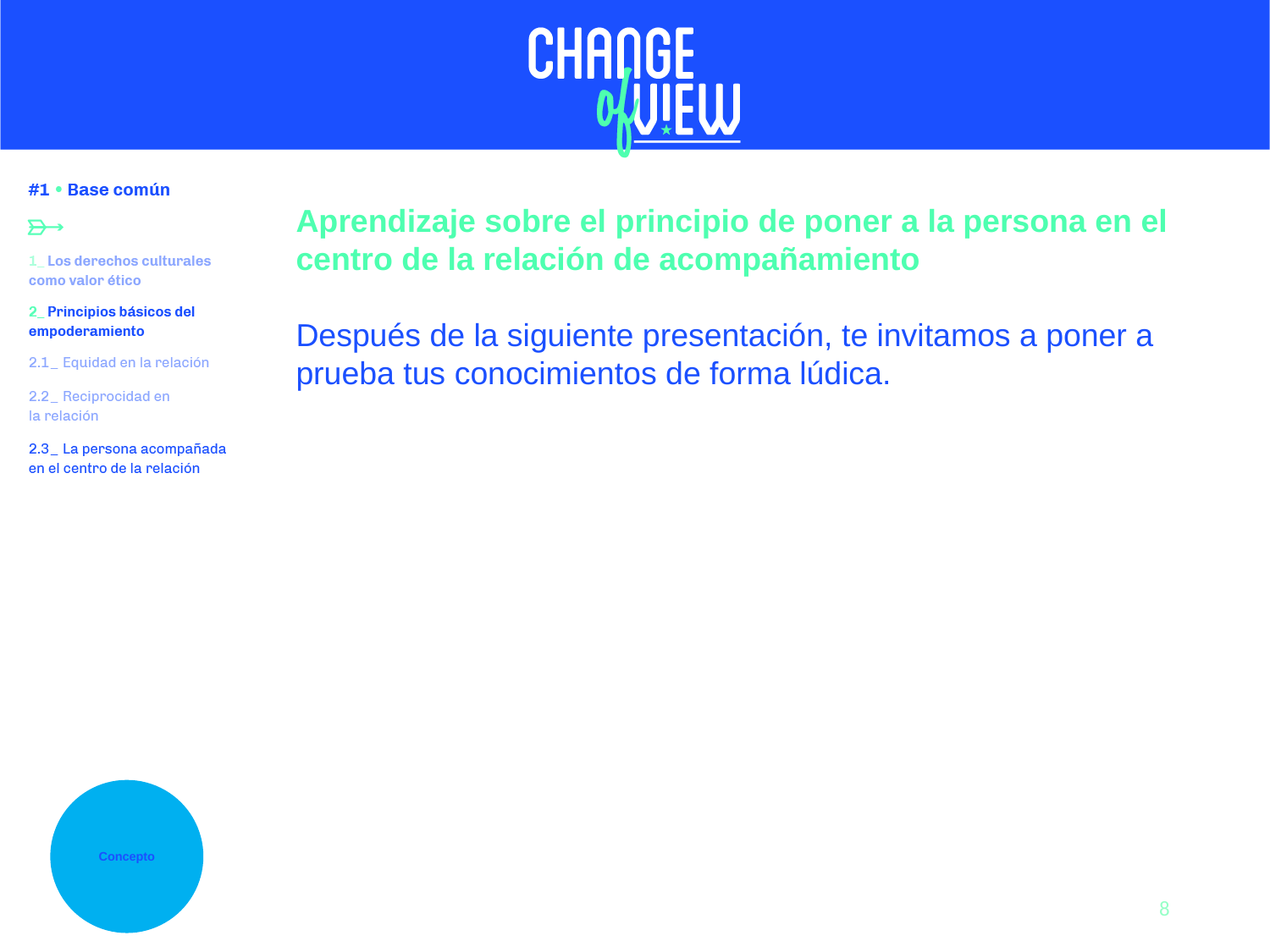

Aprendizaje sobre el principio de poner a la persona en el centro de la relación de acompañamiento

Después de la siguiente presentación, te invitamos a poner a prueba tus conocimientos de forma lúdica.

Concepto
8